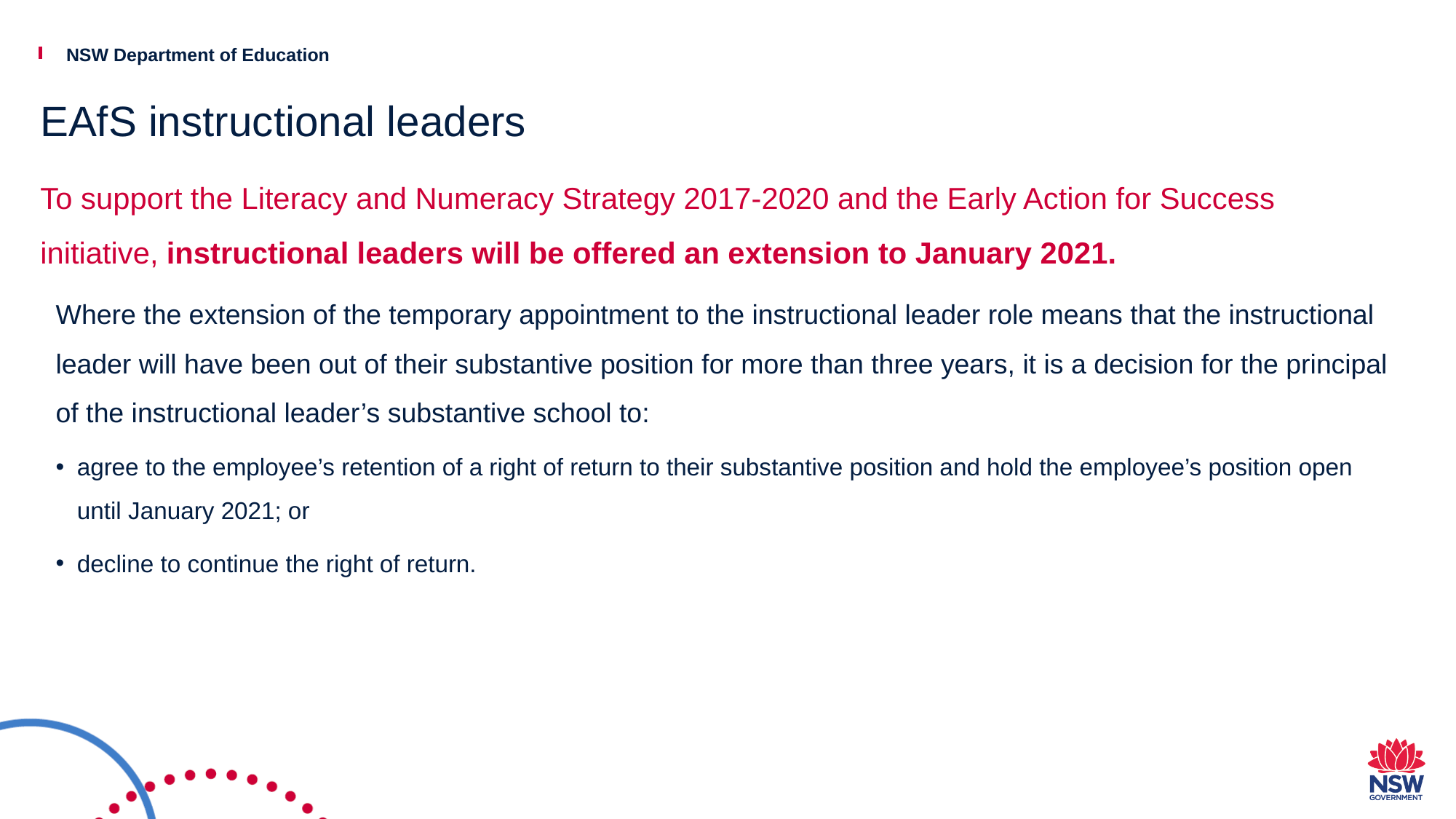

# EAfS instructional leaders
To support the Literacy and Numeracy Strategy 2017-2020 and the Early Action for Success initiative, instructional leaders will be offered an extension to January 2021.

Where the extension of the temporary appointment to the instructional leader role means that the instructional leader will have been out of their substantive position for more than three years, it is a decision for the principal of the instructional leader’s substantive school to:
agree to the employee’s retention of a right of return to their substantive position and hold the employee’s position open until January 2021; or
decline to continue the right of return.